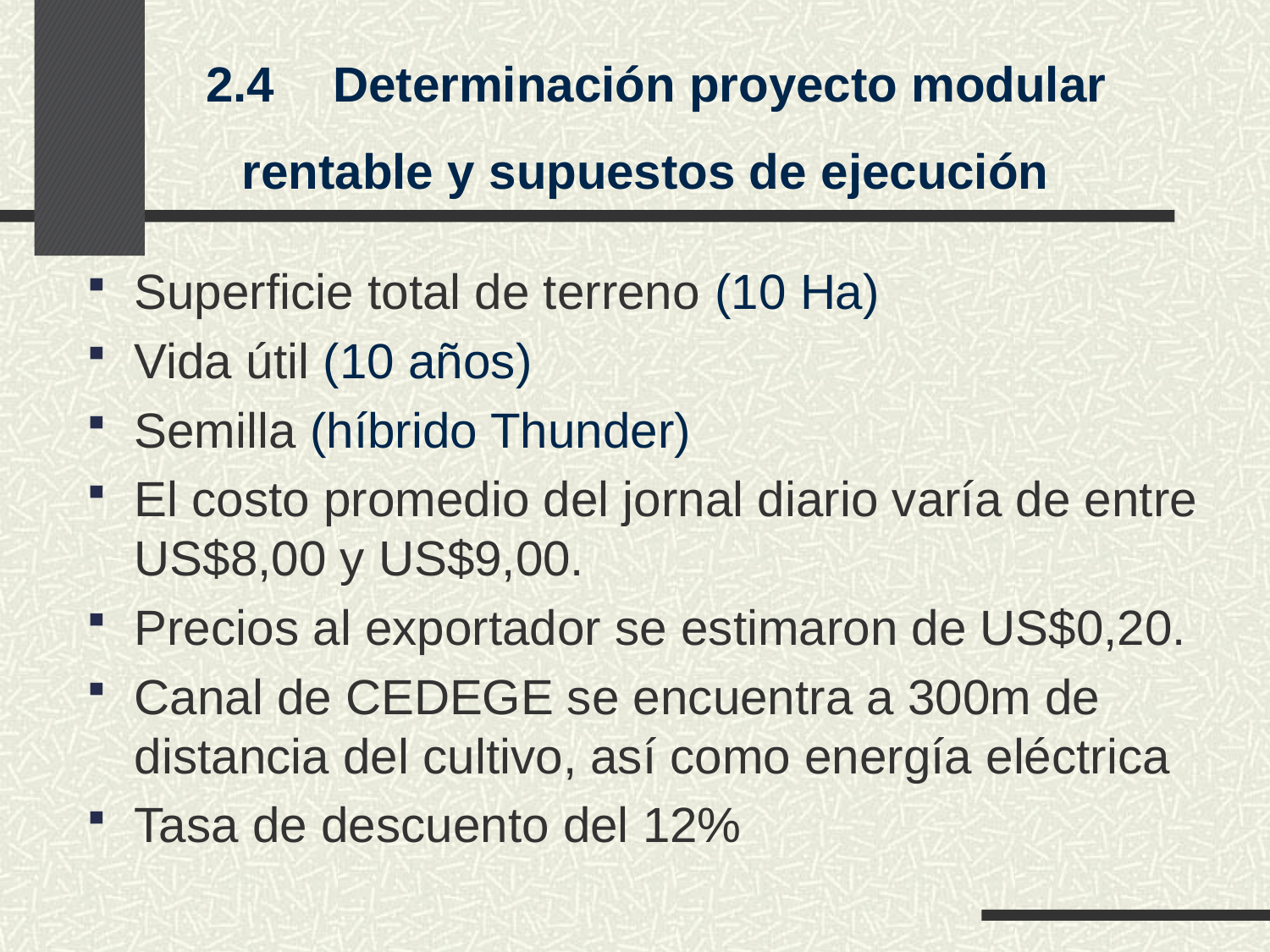

# 2.4	Determinación proyecto modular rentable y supuestos de ejecución
Superficie total de terreno (10 Ha)
Vida útil (10 años)
Semilla (híbrido Thunder)
El costo promedio del jornal diario varía de entre US$8,00 y US$9,00.
Precios al exportador se estimaron de US$0,20.
Canal de CEDEGE se encuentra a 300m de distancia del cultivo, así como energía eléctrica
Tasa de descuento del 12%